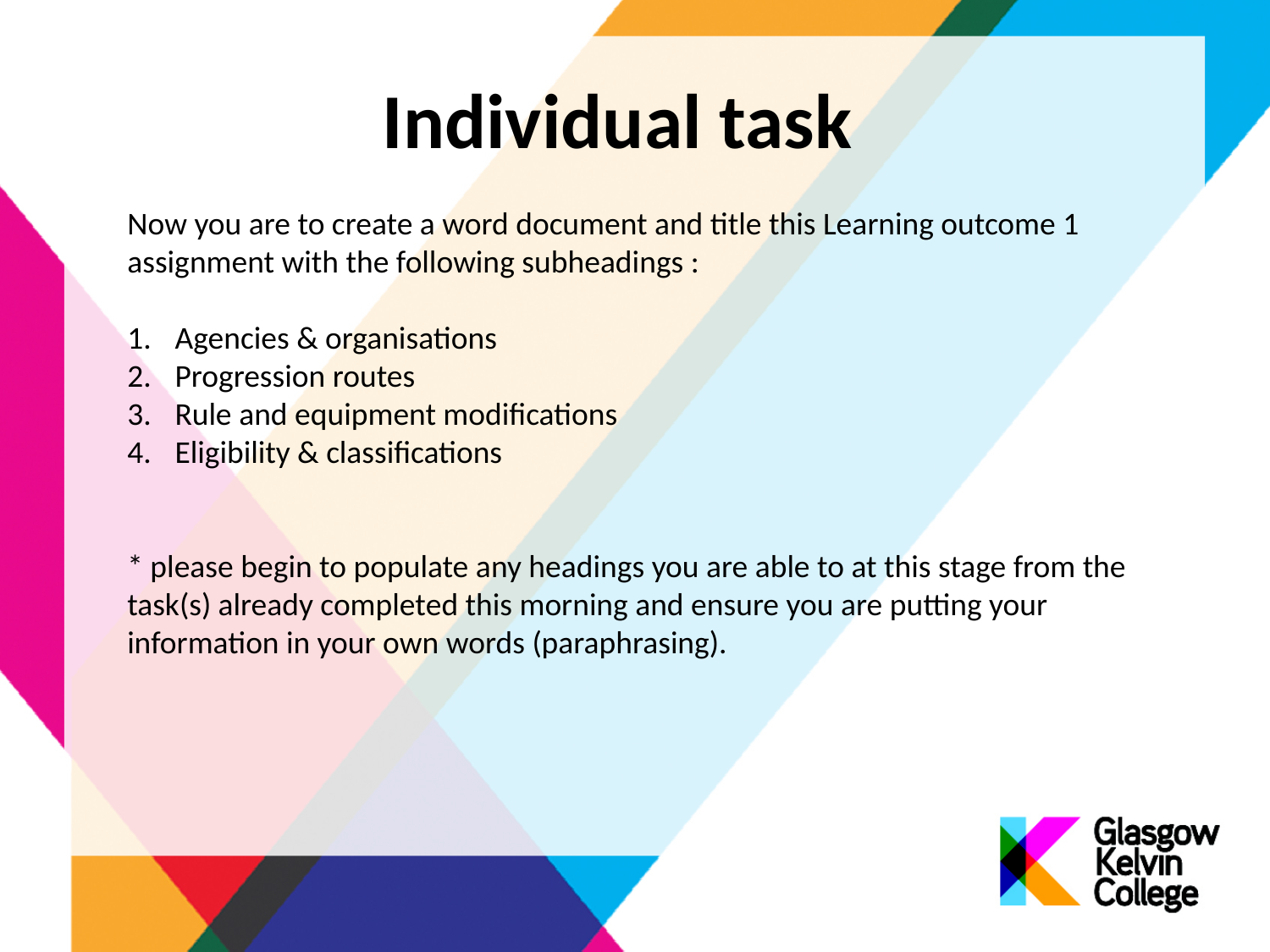

# Individual task
Now you are to create a word document and title this Learning outcome 1 assignment with the following subheadings :

Agencies & organisations
Progression routes
Rule and equipment modifications
Eligibility & classifications

* please begin to populate any headings you are able to at this stage from the task(s) already completed this morning and ensure you are putting your information in your own words (paraphrasing).